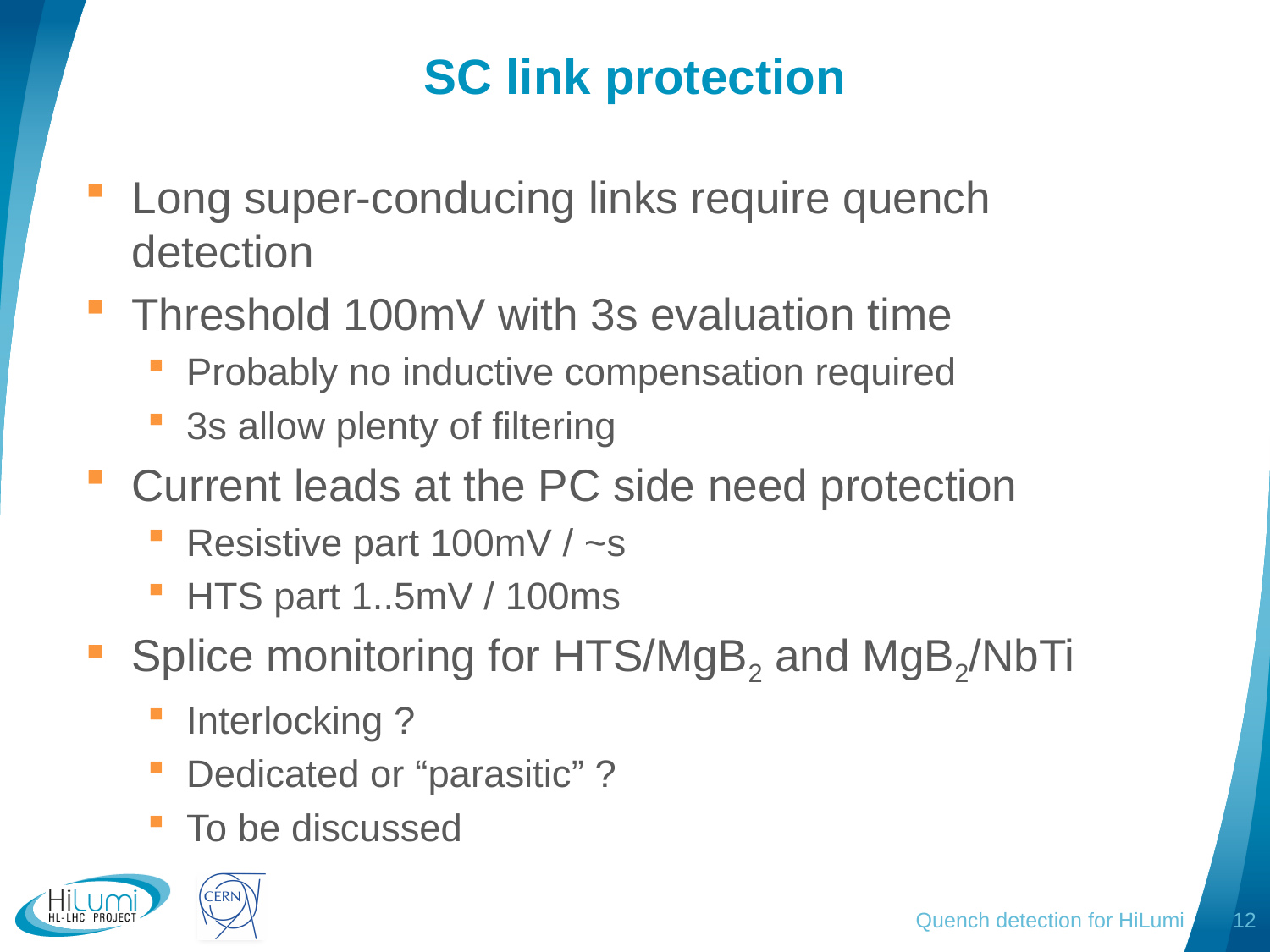

# SC link protection
Long super-conducing links require quench detection
Threshold 100mV with 3s evaluation time
Probably no inductive compensation required
3s allow plenty of filtering
Current leads at the PC side need protection
Resistive part 100mV / ~s
HTS part 1..5mV / 100ms
Splice monitoring for HTS/MgB2 and MgB2/NbTi
Interlocking ?
Dedicated or “parasitic” ?
To be discussed
Quench detection for HiLumi
12